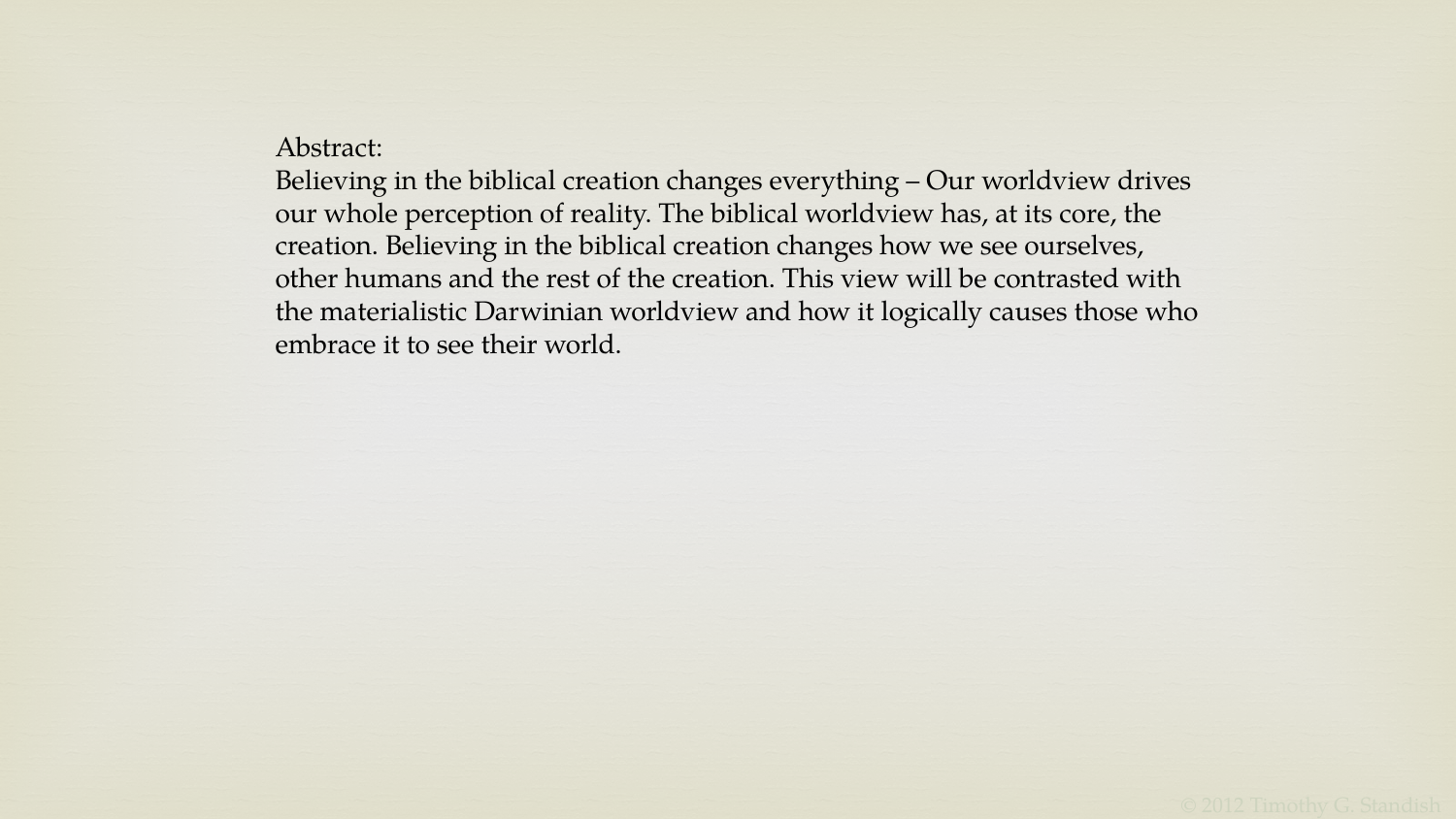

Abstract:
Believing in the biblical creation changes everything – Our worldview drives our whole perception of reality. The biblical worldview has, at its core, the creation. Believing in the biblical creation changes how we see ourselves, other humans and the rest of the creation. This view will be contrasted with the materialistic Darwinian worldview and how it logically causes those who embrace it to see their world.